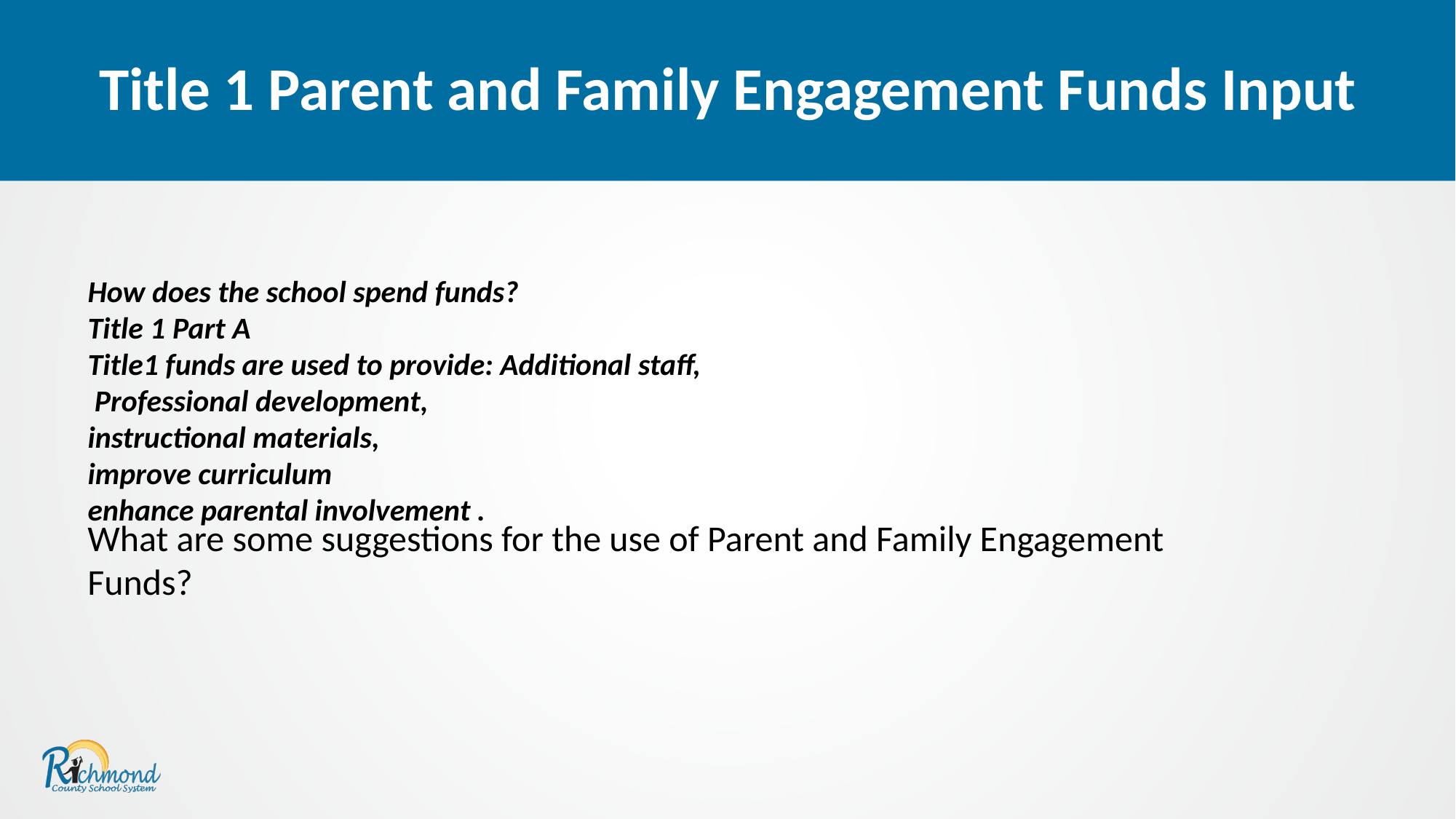

Title 1 Parent and Family Engagement Funds Input
How does the school spend funds?
Title 1 Part A
Title1 funds are used to provide: Additional staff,
 Professional development,
instructional materials,
improve curriculum
enhance parental involvement .

What are some suggestions for the use of Parent and Family Engagement Funds?